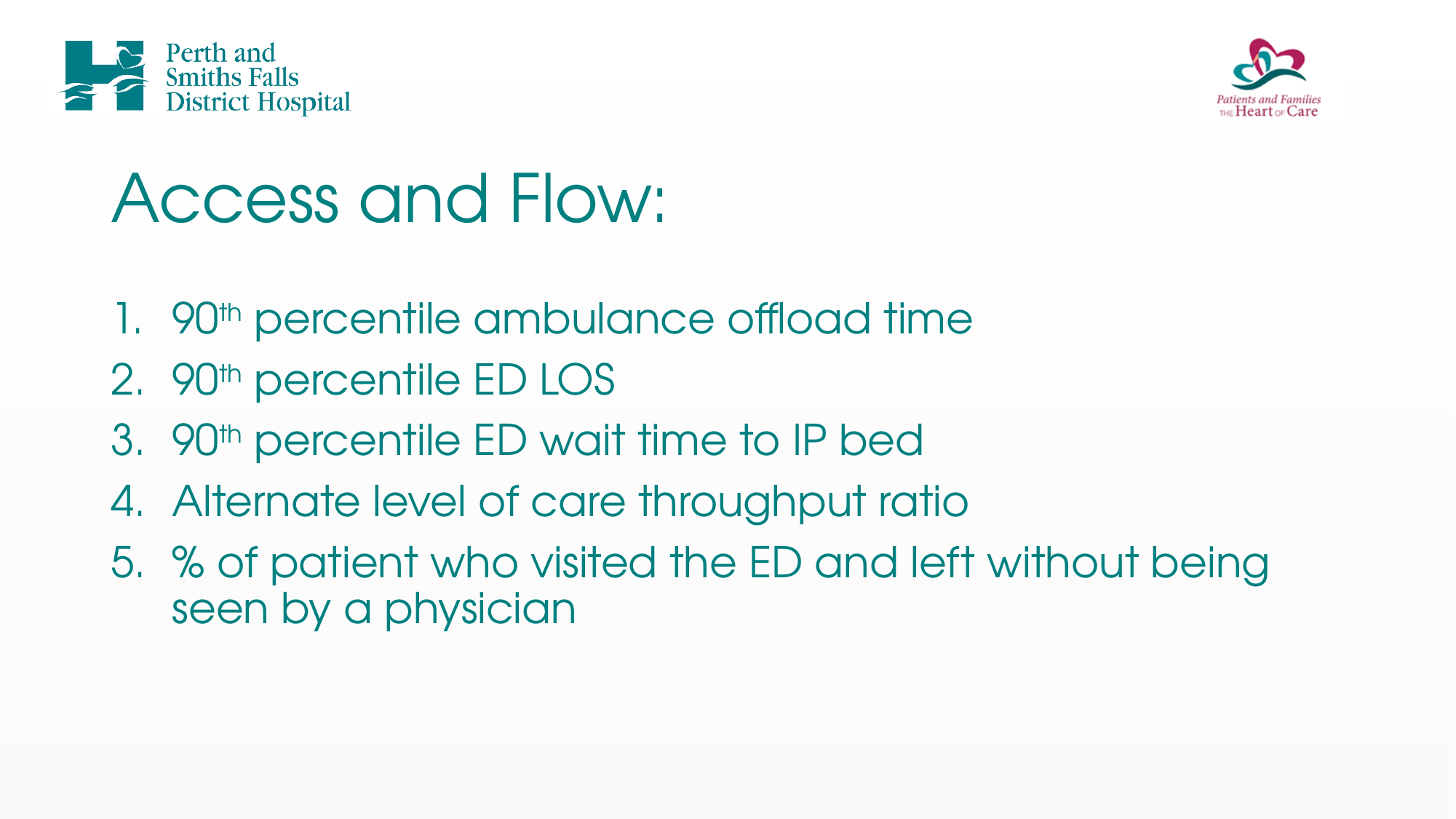

# Access and Flow:
90th percentile ambulance offload time
90th percentile ED LOS
90th percentile ED wait time to IP bed
Alternate level of care throughput ratio
% of patient who visited the ED and left without being seen by a physician